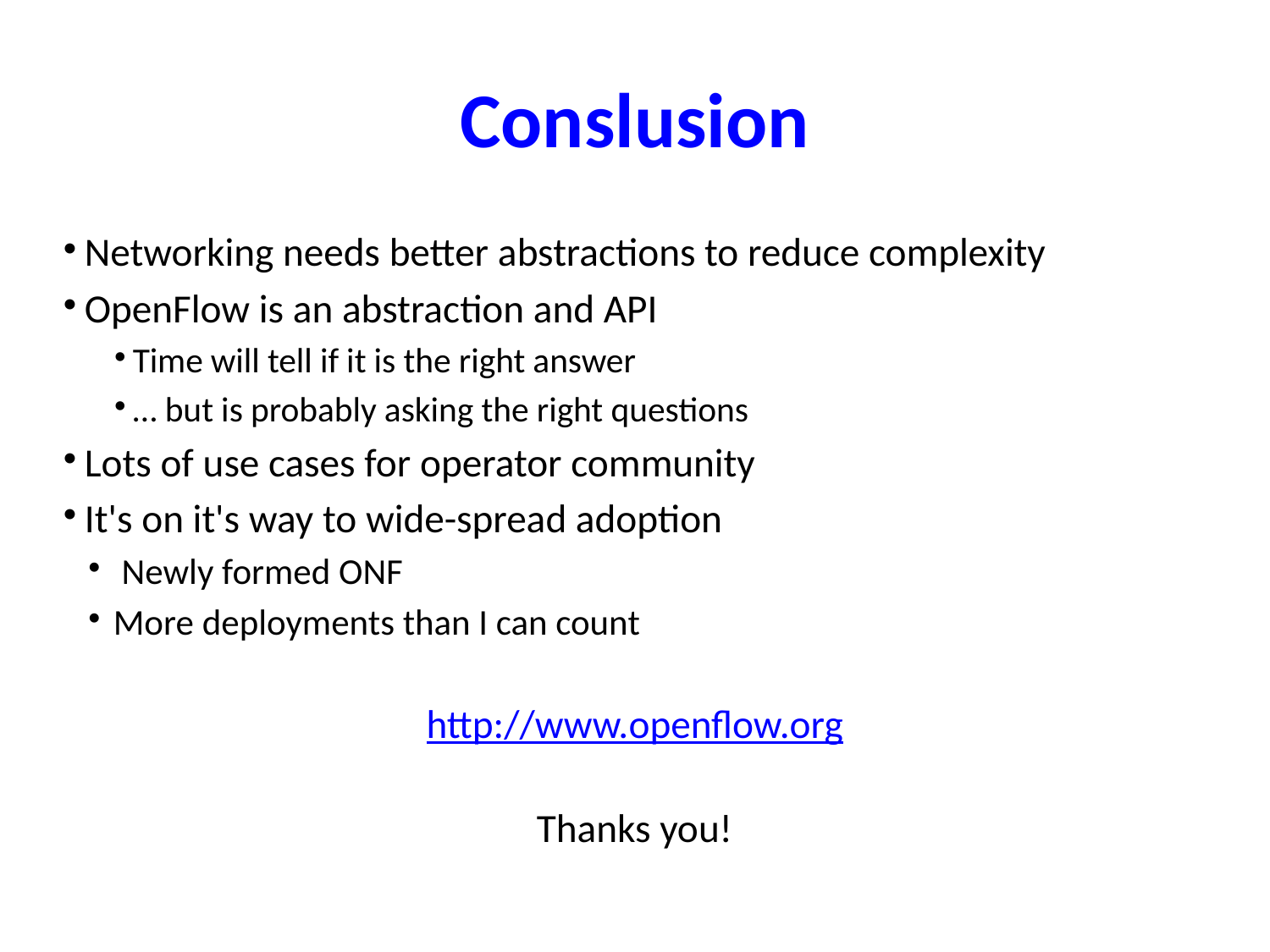

# Conslusion
 Networking needs better abstractions to reduce complexity
 OpenFlow is an abstraction and API
 Time will tell if it is the right answer
 … but is probably asking the right questions
 Lots of use cases for operator community
 It's on it's way to wide-spread adoption
 Newly formed ONF
More deployments than I can count
http://www.openflow.org
Thanks you!